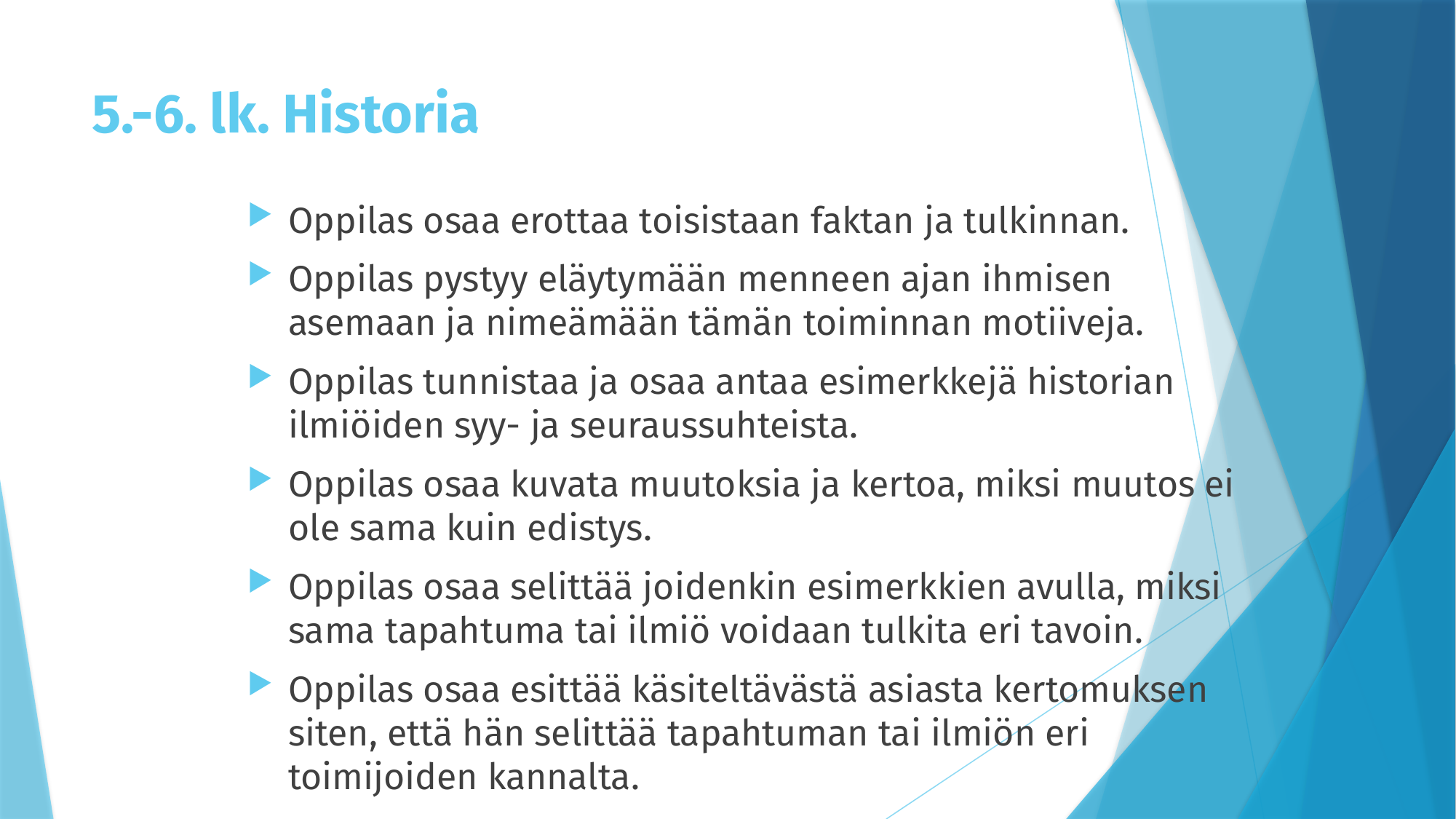

# 5.-6. lk. Historia
Oppilas osaa erottaa toisistaan faktan ja tulkinnan.
Oppilas pystyy eläytymään menneen ajan ihmisen asemaan ja nimeämään tämän toiminnan motiiveja.
Oppilas tunnistaa ja osaa antaa esimerkkejä historian ilmiöiden syy- ja seuraussuhteista.
Oppilas osaa kuvata muutoksia ja kertoa, miksi muutos ei ole sama kuin edistys.
Oppilas osaa selittää joidenkin esimerkkien avulla, miksi sama tapahtuma tai ilmiö voidaan tulkita eri tavoin.
Oppilas osaa esittää käsiteltävästä asiasta kertomuksen siten, että hän selittää tapahtuman tai ilmiön eri toimijoiden kannalta.